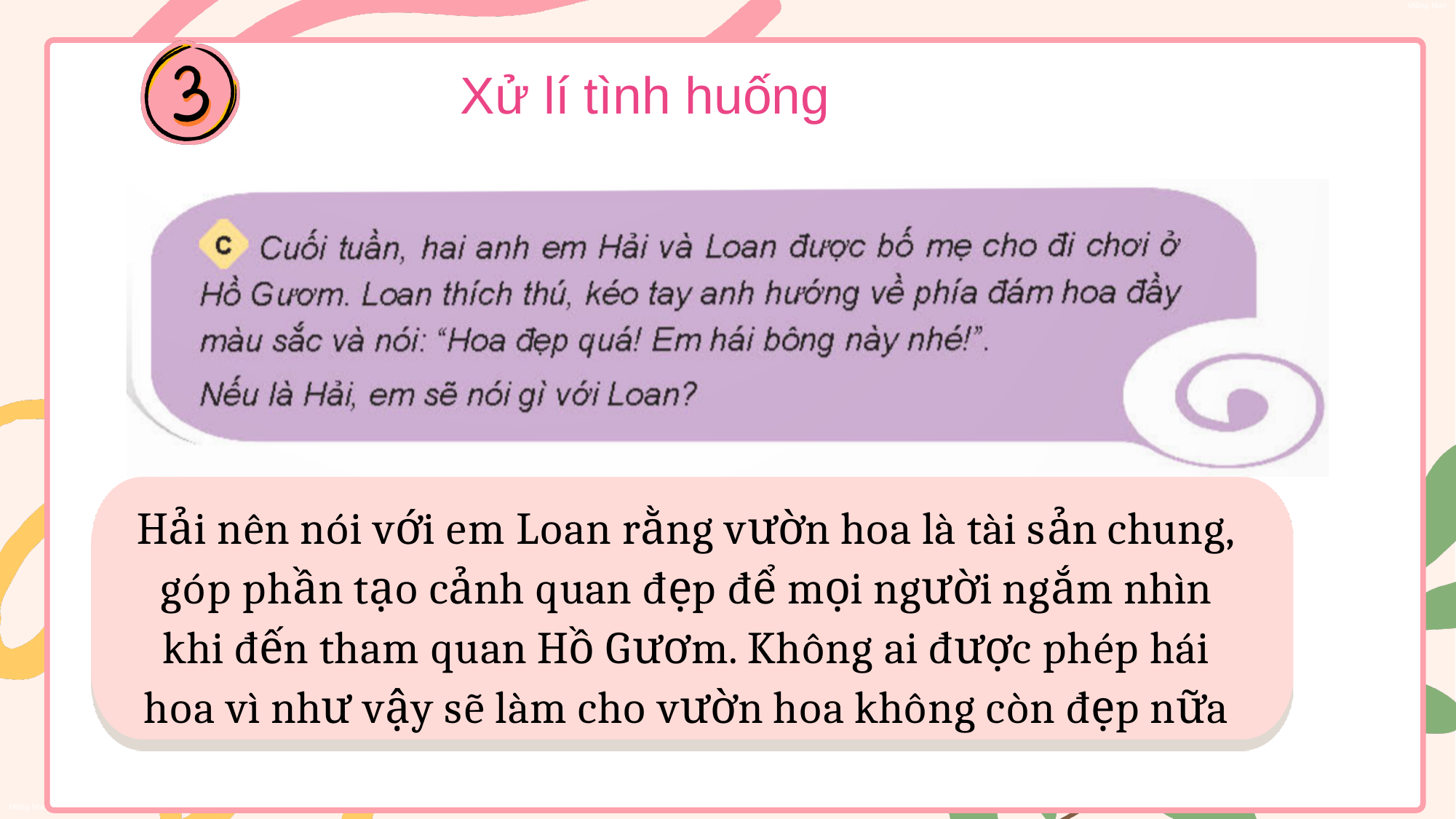

Xử lí tình huống

Hải nên nói với em Loan rằng vườn hoa là tài sản chung, góp phần tạo cảnh quan đẹp để mọi người ngắm nhìn khi đến tham quan Hồ Gươm. Không ai được phép hái hoa vì như vậy sẽ làm cho vườn hoa không còn đẹp nữa